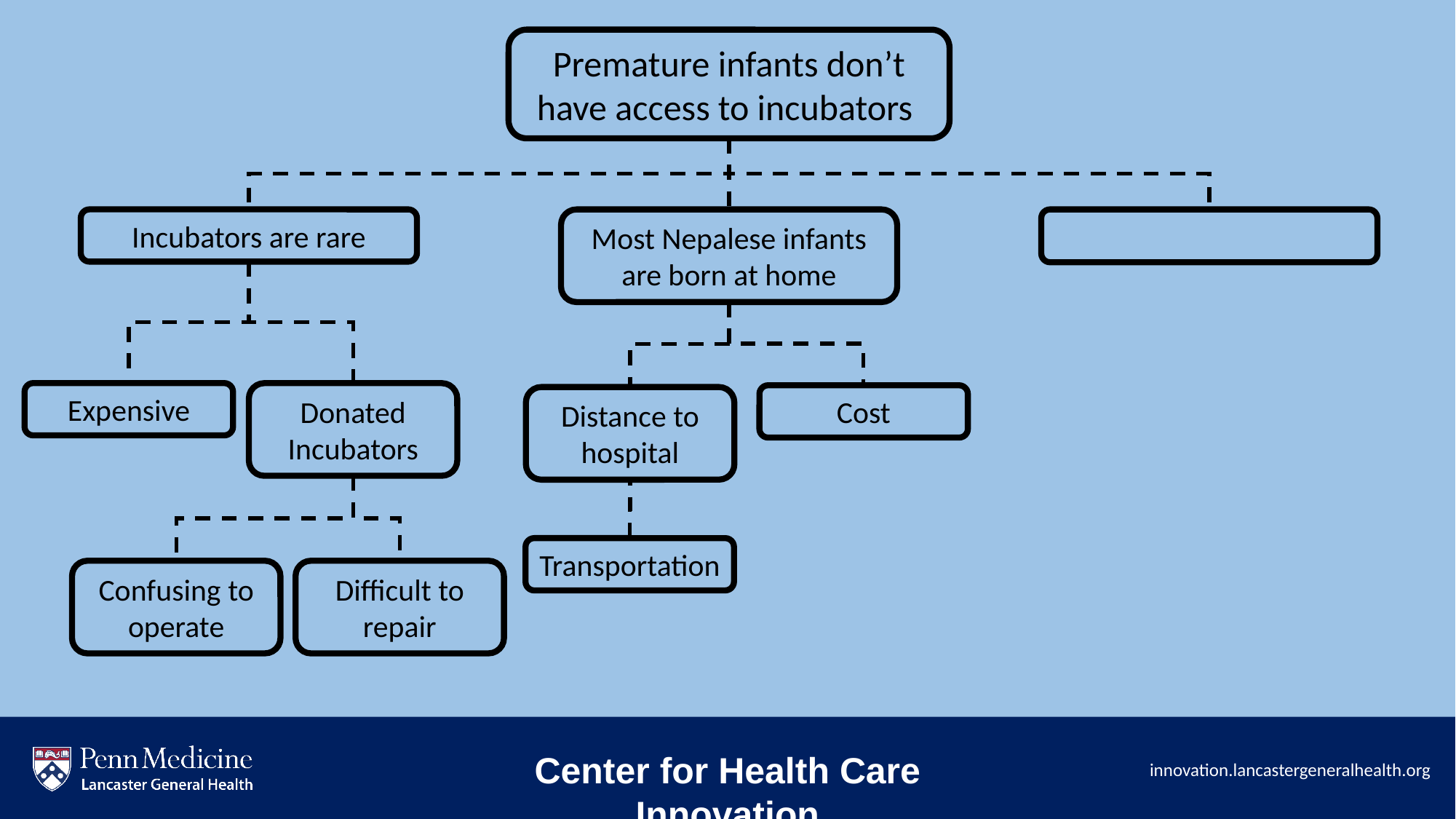

Premature infants don’t have access to incubators

Incubators are rare
Most Nepalese infants are born at home
Expensive
Donated Incubators
Cost
Distance to hospital
Transportation
Confusing to operate
Difficult to repair